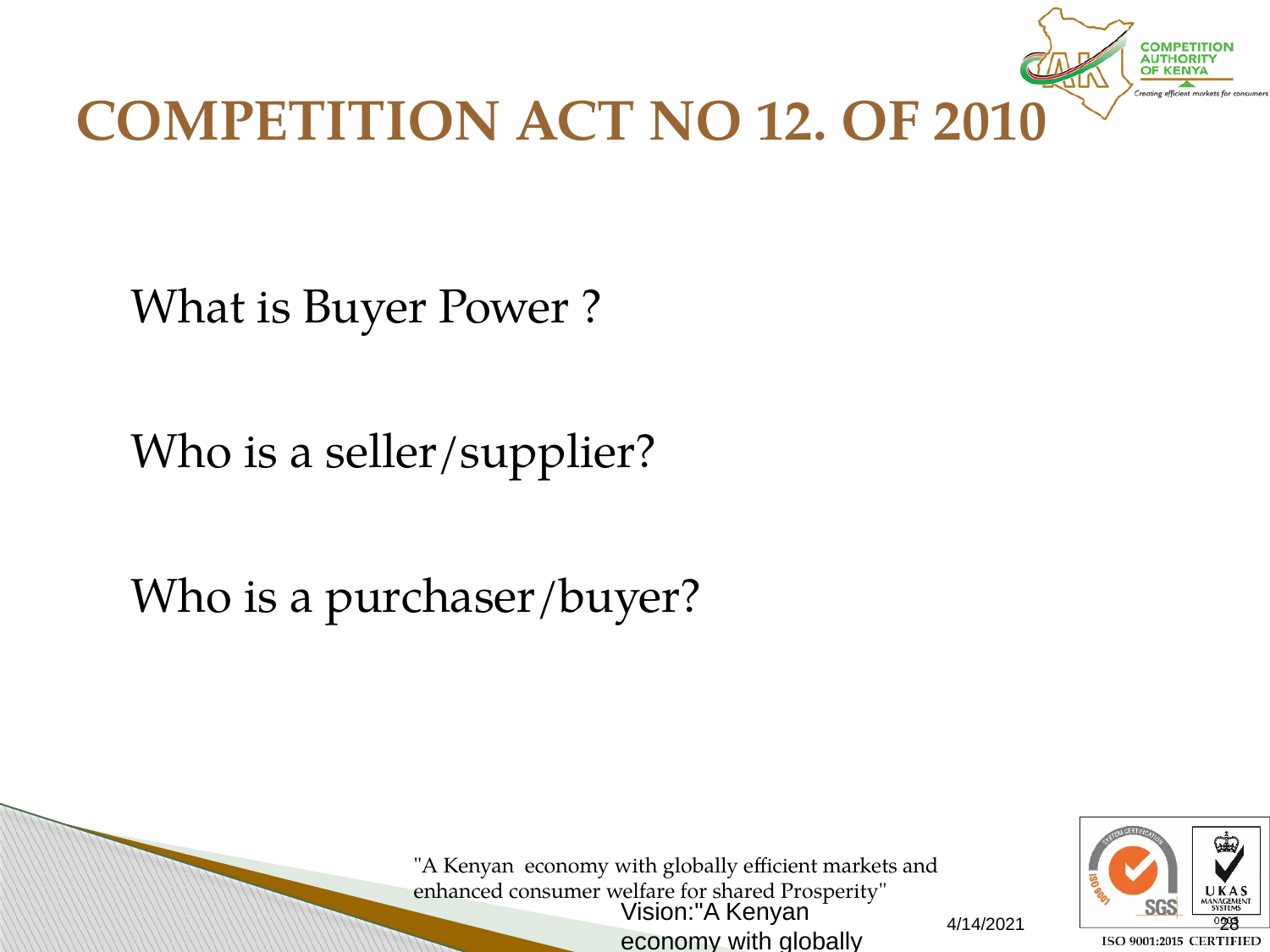

# COMPETITION ACT NO 12. OF 2010

What is Buyer Power ?

Who is a seller/supplier?

Who is a purchaser/buyer?

Vision:"A Kenyan  economy with globally efficient markets and enhanced consumer welfare for shared Prosperity"
4/14/2021
28